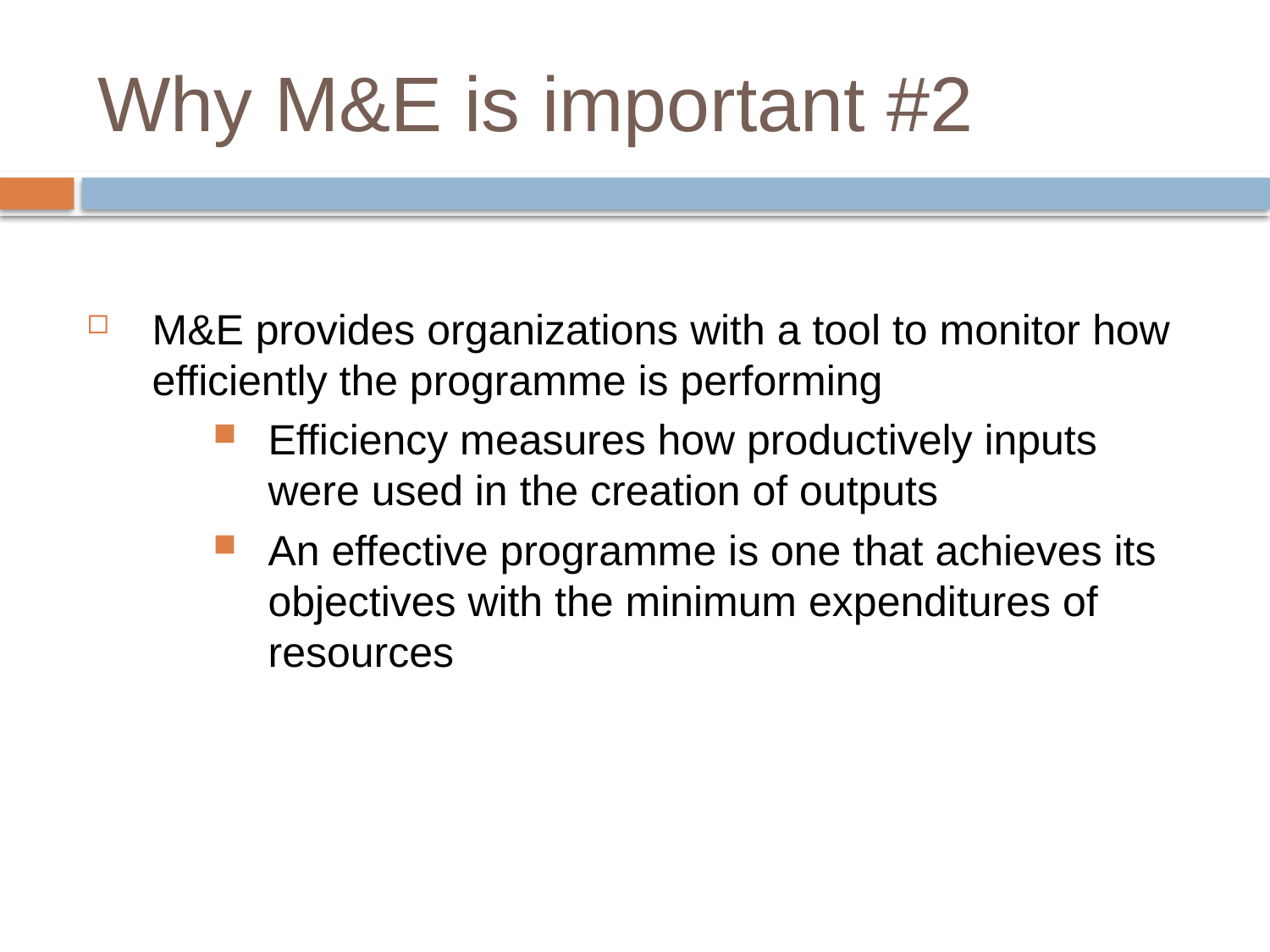

# Why M&E is important #2
M&E provides organizations with a tool to monitor how efficiently the programme is performing
Efficiency measures how productively inputs were used in the creation of outputs
An effective programme is one that achieves its objectives with the minimum expenditures of resources